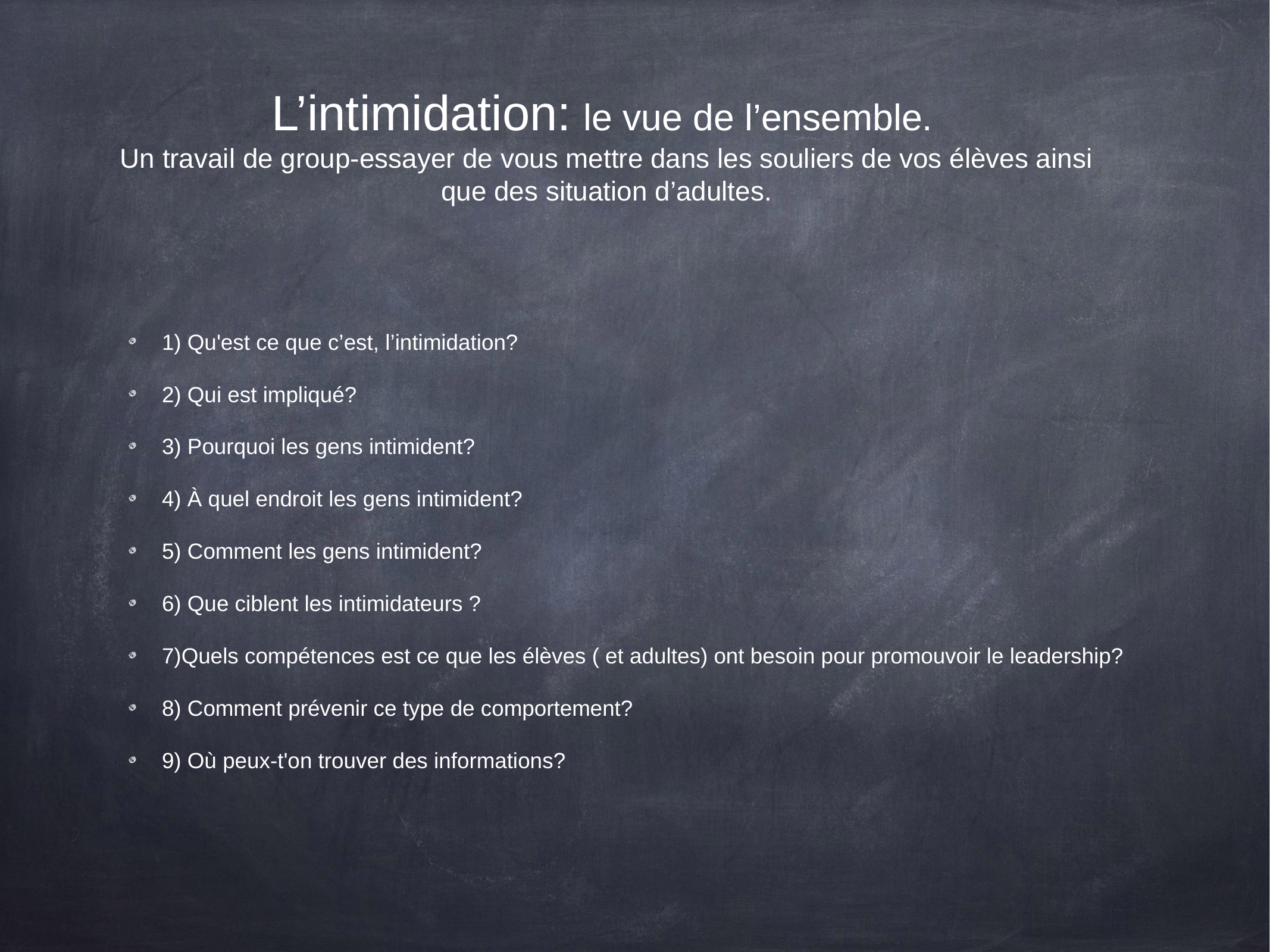

# L’intimidation: le vue de l’ensemble.
Un travail de group-essayer de vous mettre dans les souliers de vos élèves ainsi que des situation d’adultes.
1) Qu'est ce que c’est, l’intimidation?
2) Qui est impliqué?
3) Pourquoi les gens intimident?
4) À quel endroit les gens intimident?
5) Comment les gens intimident?
6) Que ciblent les intimidateurs ?
7)Quels compétences est ce que les élèves ( et adultes) ont besoin pour promouvoir le leadership?
8) Comment prévenir ce type de comportement?
9) Où peux-t'on trouver des informations?